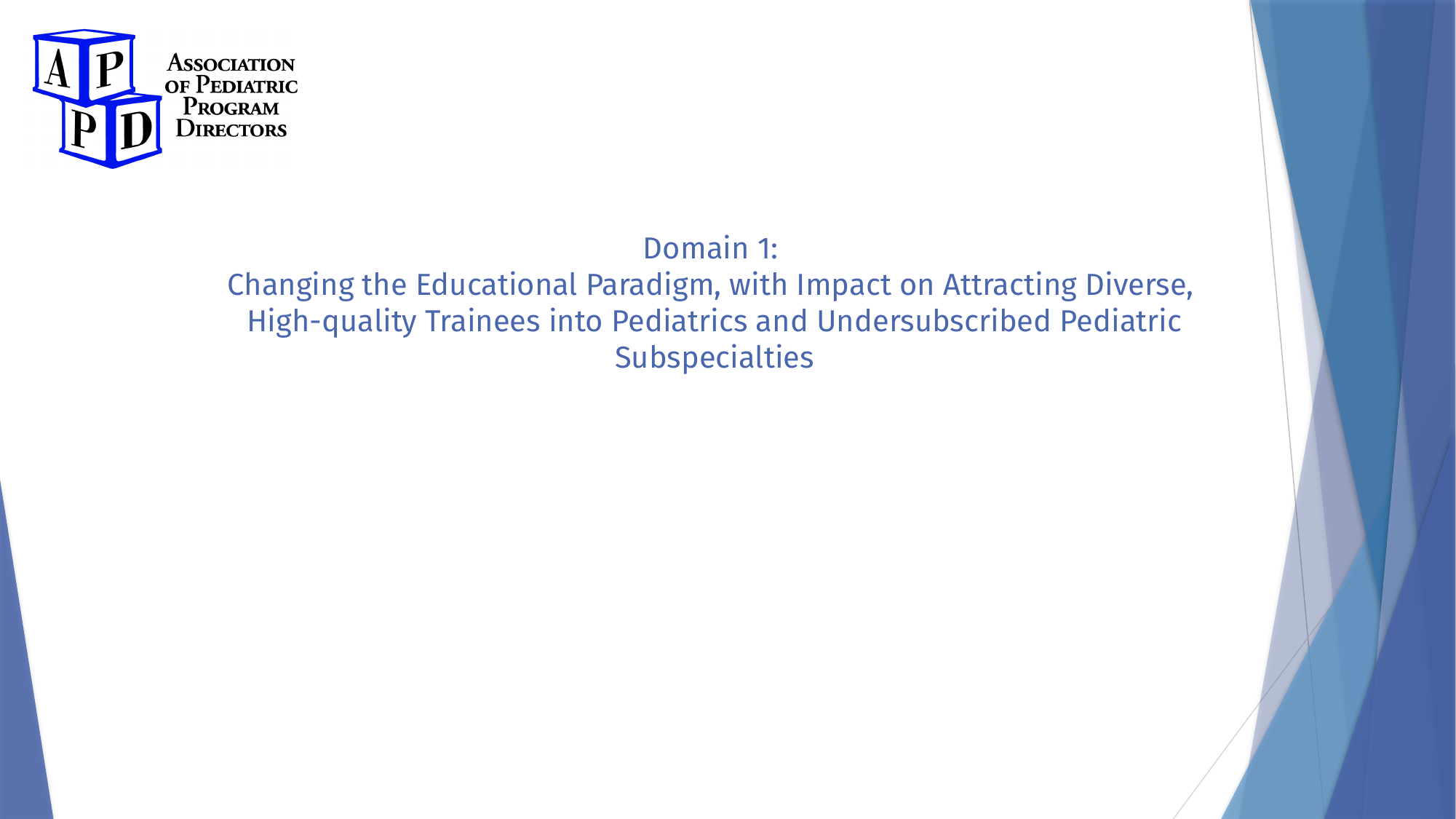

# Domain 1: Changing the Educational Paradigm, with Impact on Attracting Diverse,  High-quality Trainees into Pediatrics and Undersubscribed Pediatric Subspecialties